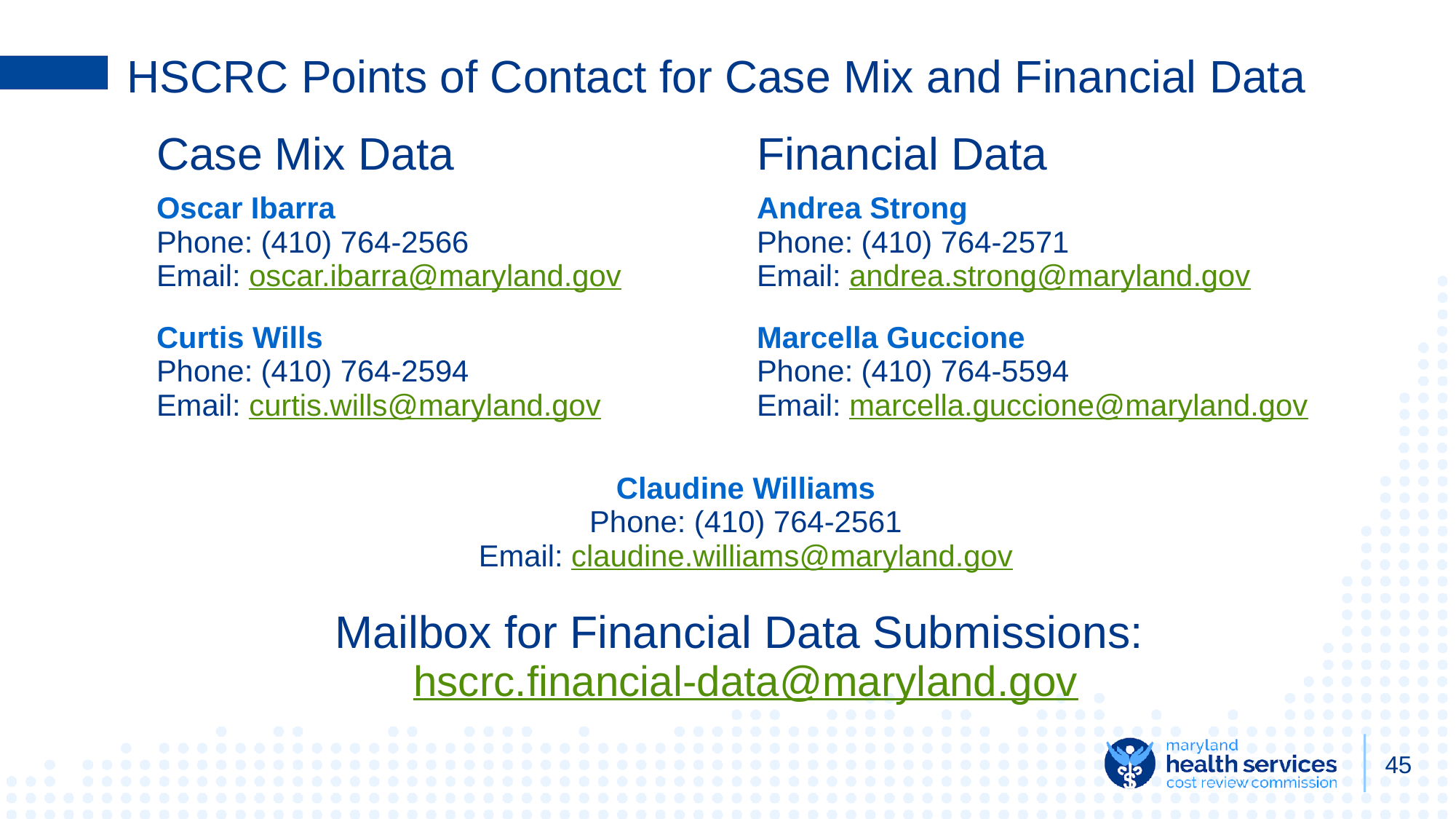

# HSCRC Points of Contact for Case Mix and Financial Data
| Case Mix Data | Financial Data |
| --- | --- |
| Oscar Ibarra Phone: (410) 764-2566 Email: oscar.ibarra@maryland.gov | Andrea Strong Phone: (410) 764-2571 Email: andrea.strong@maryland.gov |
| Curtis Wills Phone: (410) 764-2594 Email: curtis.wills@maryland.gov | Marcella Guccione Phone: (410) 764-5594 Email: marcella.guccione@maryland.gov |
| Claudine Williams Phone: (410) 764-2561 Email: claudine.williams@maryland.gov Mailbox for Financial Data Submissions: hscrc.financial-data@maryland.gov |  |
45